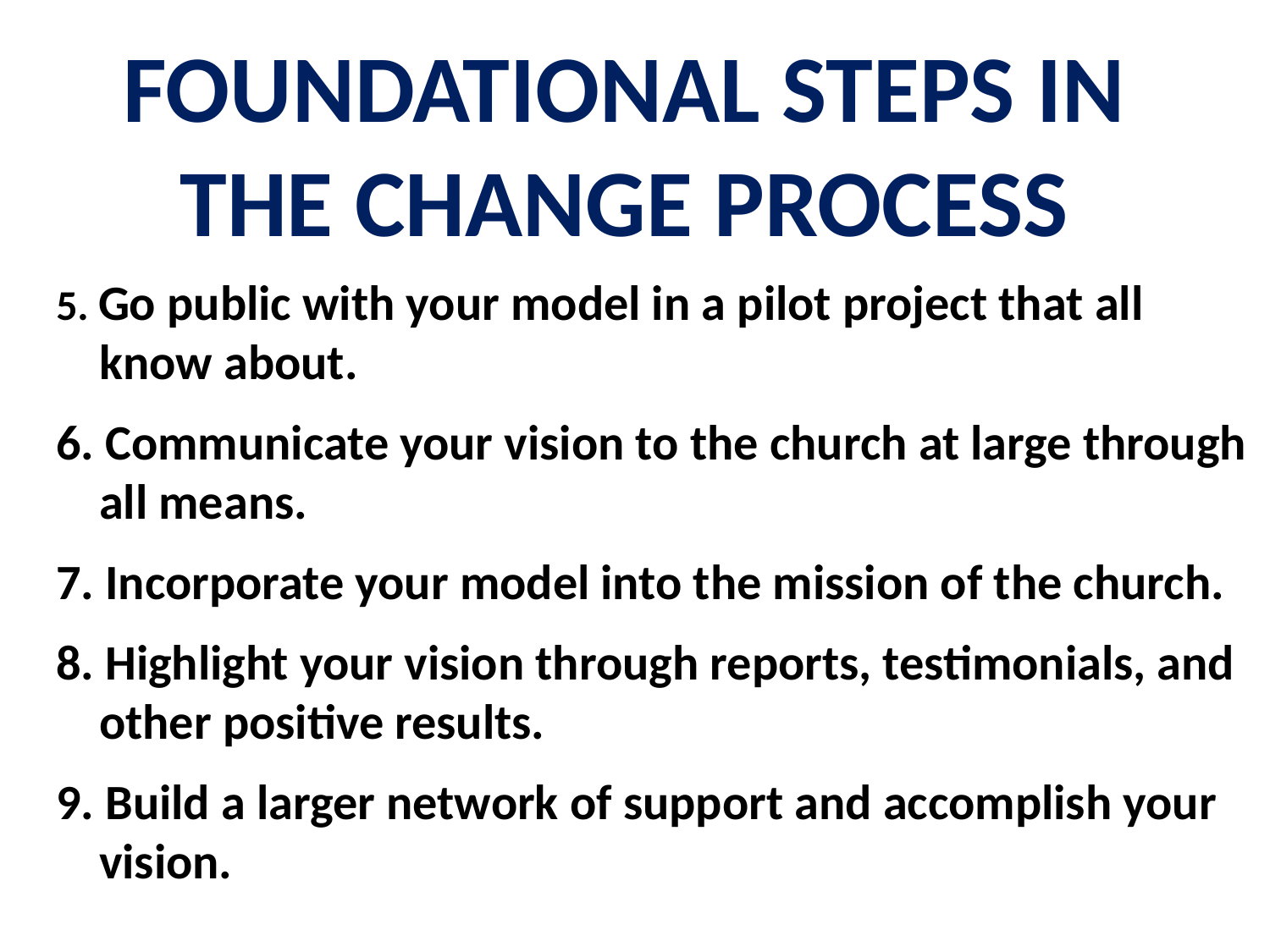

FOUNDATIONAL STEPS IN THE CHANGE PROCESS
5. Go public with your model in a pilot project that all know about.

6. Communicate your vision to the church at large through all means.

7. Incorporate your model into the mission of the church.

8. Highlight your vision through reports, testimonials, and other positive results.

9. Build a larger network of support and accomplish your vision.